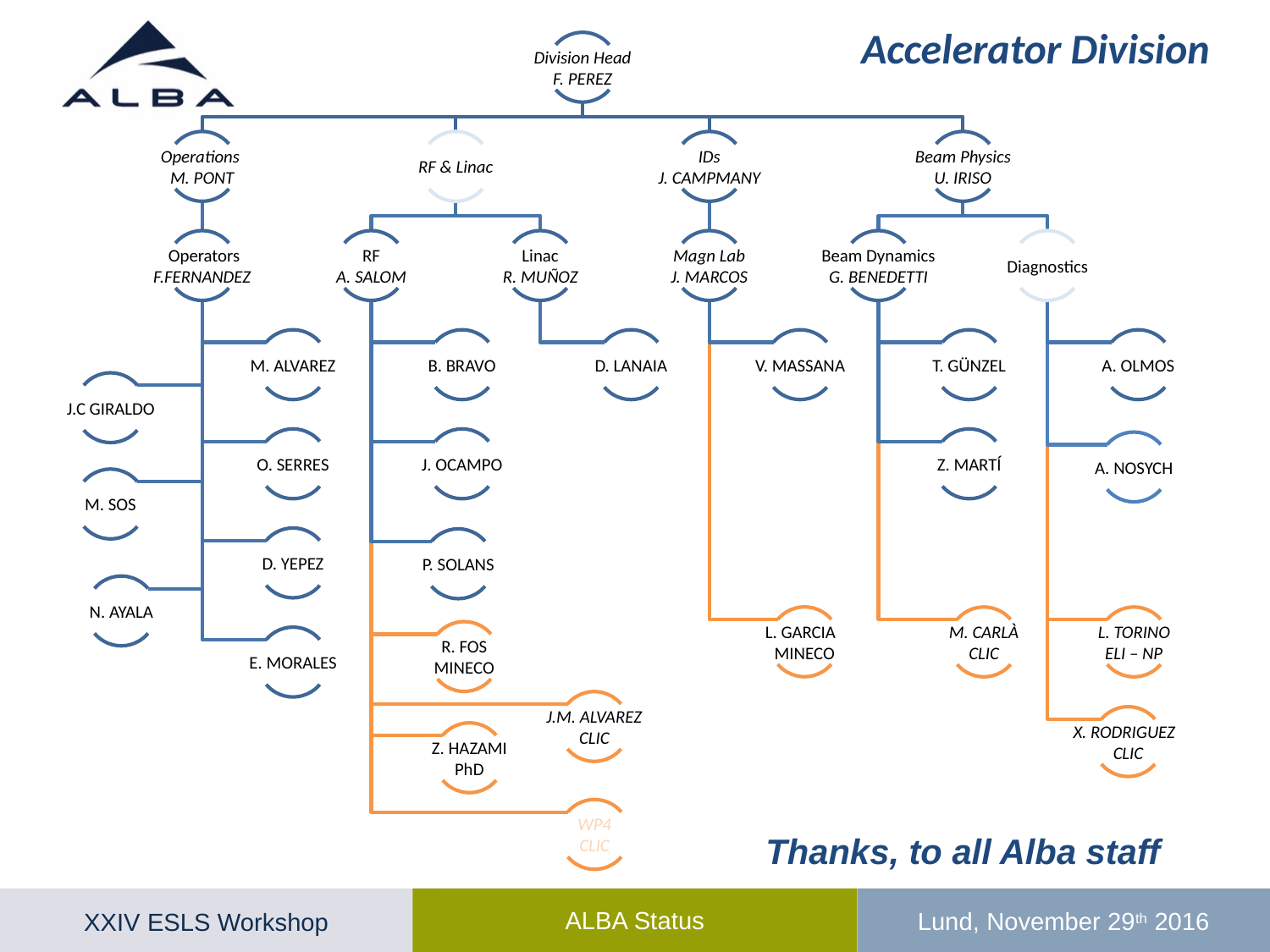

Division Head
F. PEREZ
Operations
M. PONT
 Operators
F.FERNANDEZ
M. ALVAREZ
O. SERRES
D. YEPEZ
E. MORALES
J.C GIRALDO
M. SOS
N. AYALA
RF & Linac
RF
A. SALOM
B. BRAVO
J. OCAMPO
P. SOLANS
R. FOS
MINECO
Z. HAZAMI
PhD
J.M. ALVAREZ
CLIC
WP4
CLIC
Linac
R. MUÑOZ
D. LANAIA
IDs
J. CAMPMANY
Magn Lab
J. MARCOS
V. MASSANA
L. GARCIA   MINECO
Beam Physics
U. IRISO
Beam Dynamics
G. BENEDETTI
T. GÜNZEL
Z. MARTÍ
M. CARLÀ
CLIC
Diagnostics
A. OLMOS
A. NOSYCH
L. TORINO
ELI – NP
X. RODRIGUEZ   CLIC
Accelerator Division
Thanks, to all Alba staff